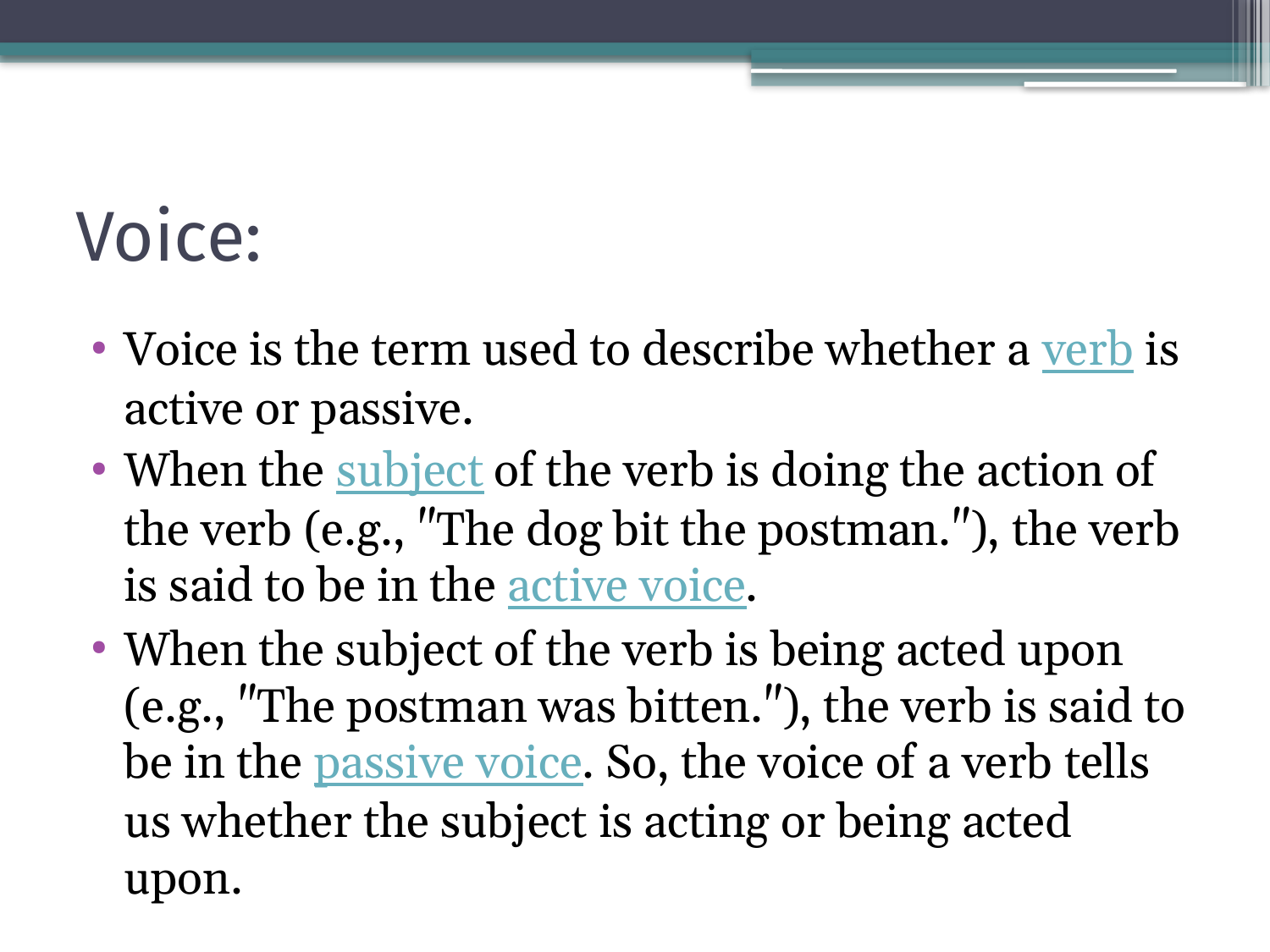

# Voice:
Voice is the term used to describe whether a verb is active or passive.
When the subject of the verb is doing the action of the verb (e.g., "The dog bit the postman."), the verb is said to be in the active voice.
When the subject of the verb is being acted upon (e.g., "The postman was bitten."), the verb is said to be in the passive voice. So, the voice of a verb tells us whether the subject is acting or being acted upon.